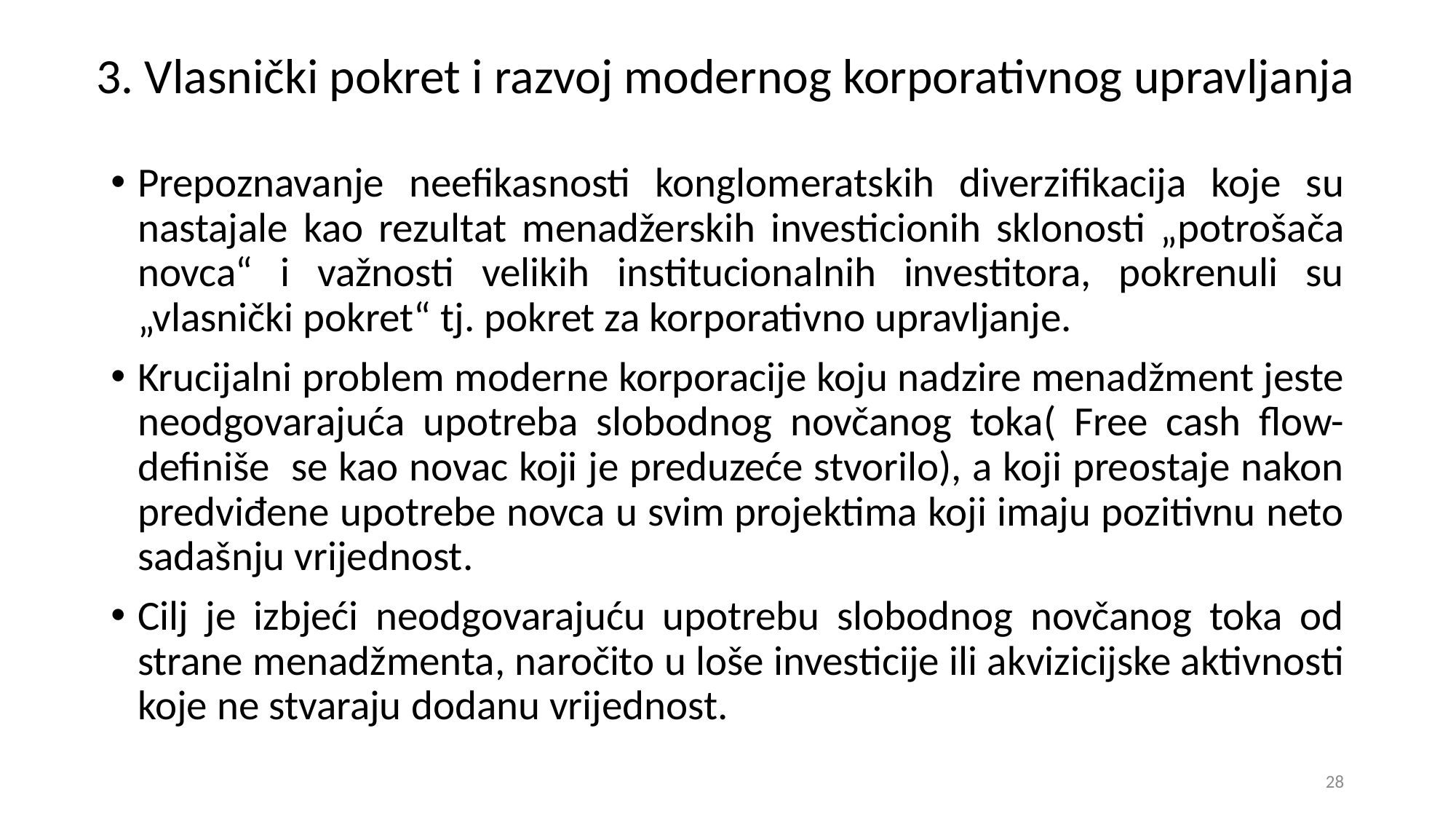

# 3. Vlasnički pokret i razvoj modernog korporativnog upravljanja
Prepoznavanje neefikasnosti konglomeratskih diverzifikacija koje su nastajale kao rezultat menadžerskih investicionih sklonosti „potrošača novca“ i važnosti velikih institucionalnih investitora, pokrenuli su „vlasnički pokret“ tj. pokret za korporativno upravljanje.
Krucijalni problem moderne korporacije koju nadzire menadžment jeste neodgovarajuća upotreba slobodnog novčanog toka( Free cash flow- definiše  se kao novac koji je preduzeće stvorilo), a koji preostaje nakon predviđene upotrebe novca u svim projektima koji imaju pozitivnu neto sadašnju vrijednost.
Cilj je izbjeći neodgovarajuću upotrebu slobodnog novčanog toka od strane menadžmenta, naročito u loše investicije ili akvizicijske aktivnosti koje ne stvaraju dodanu vrijednost.

28